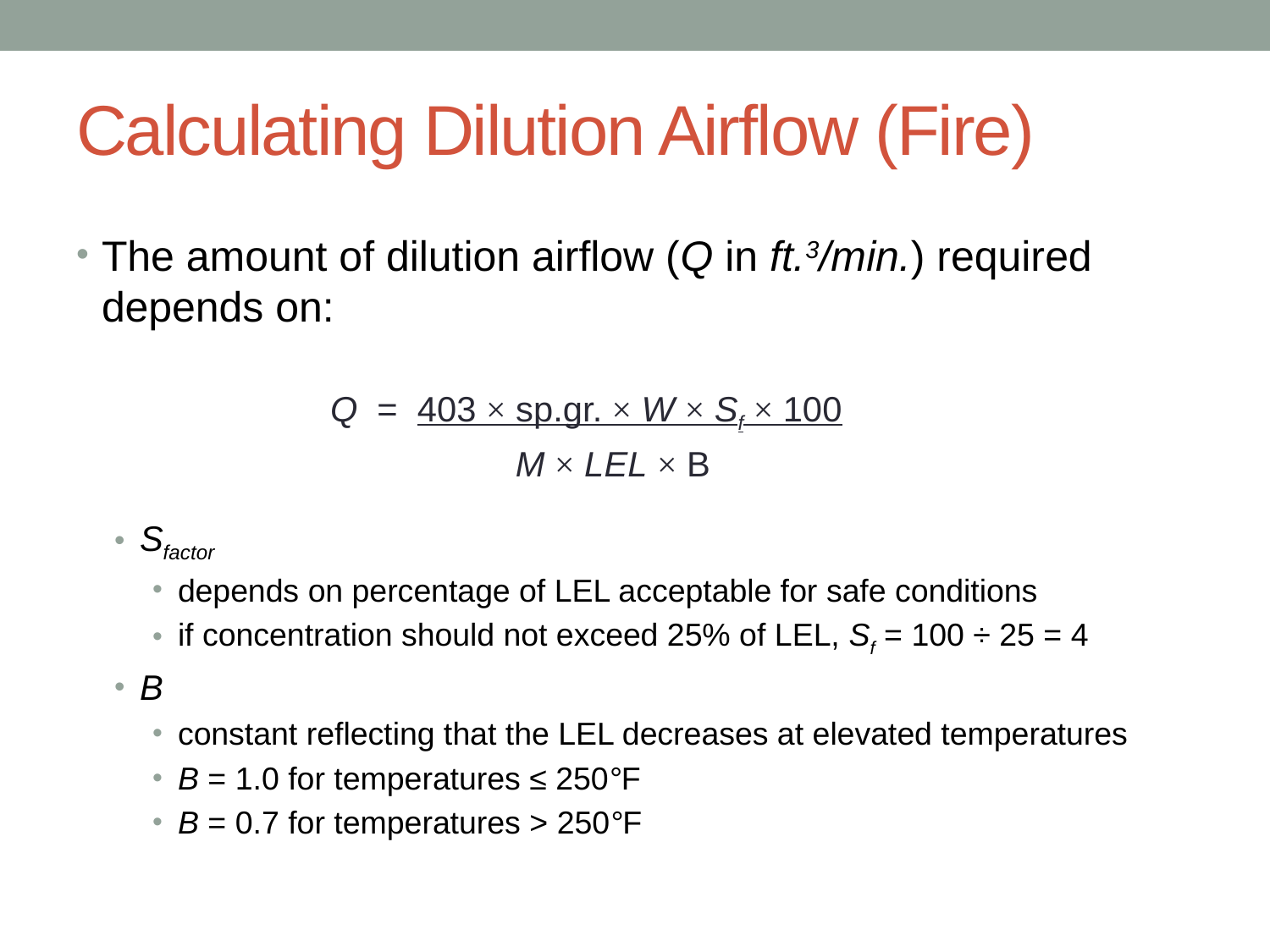

# Calculating Dilution Airflow (Fire)
The amount of dilution airflow (Q in ft.3/min.) required depends on:

		Q  =  403 × sp.gr. × W × Sf × 100
			      M × LEL × B

Sfactor
depends on percentage of LEL acceptable for safe conditions
if concentration should not exceed 25% of LEL, Sf = 100 ÷ 25 = 4
B
constant reflecting that the LEL decreases at elevated temperatures
B = 1.0 for temperatures ≤ 250°F
B = 0.7 for temperatures > 250°F